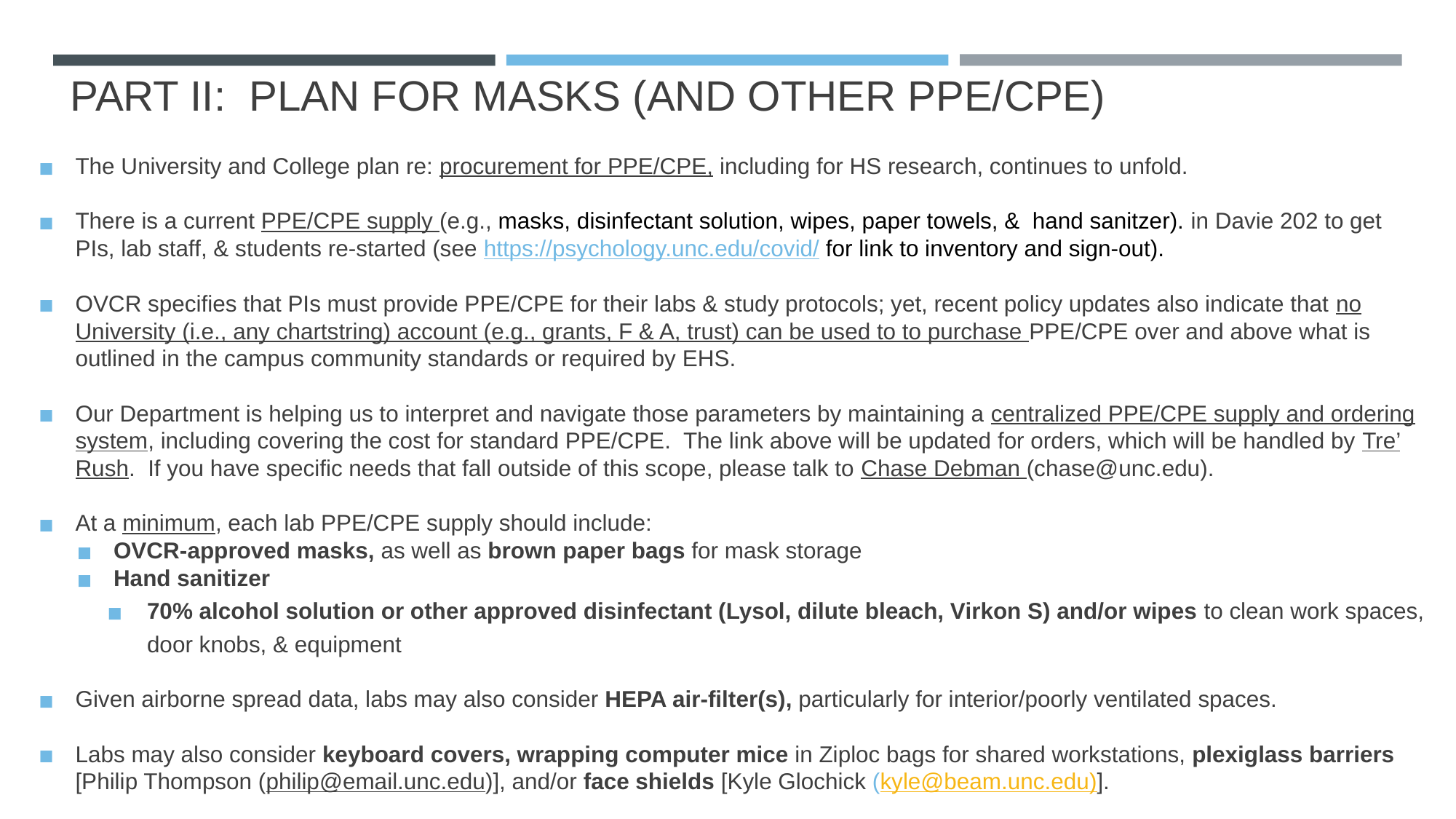

# PART II:  PLAN FOR MASKS (AND OTHER PPE/CPE)

The University and College plan re: procurement for PPE/CPE, including for HS research, continues to unfold.

There is a current PPE/CPE supply (e.g., masks, disinfectant solution, wipes, paper towels, &  hand sanitzer). in Davie 202 to get PIs, lab staff, & students re-started (see https://psychology.unc.edu/covid/ for link to inventory and sign-out).

OVCR specifies that PIs must provide PPE/CPE for their labs & study protocols; yet, recent policy updates also indicate that no University (i.e., any chartstring) account (e.g., grants, F & A, trust) can be used to to purchase PPE/CPE over and above what is outlined in the campus community standards or required by EHS.

Our Department is helping us to interpret and navigate those parameters by maintaining a centralized PPE/CPE supply and ordering system, including covering the cost for standard PPE/CPE.  The link above will be updated for orders, which will be handled by Tre’ Rush.  If you have specific needs that fall outside of this scope, please talk to Chase Debman (chase@unc.edu).

At a minimum, each lab PPE/CPE supply should include:
OVCR-approved masks, as well as brown paper bags for mask storage
Hand sanitizer
70% alcohol solution or other approved disinfectant (Lysol, dilute bleach, Virkon S) and/or wipes to clean work spaces, door knobs, & equipment

Given airborne spread data, labs may also consider HEPA air-filter(s), particularly for interior/poorly ventilated spaces.

Labs may also consider keyboard covers, wrapping computer mice in Ziploc bags for shared workstations, plexiglass barriers [Philip Thompson (philip@email.unc.edu)], and/or face shields [Kyle Glochick (kyle@beam.unc.edu)].